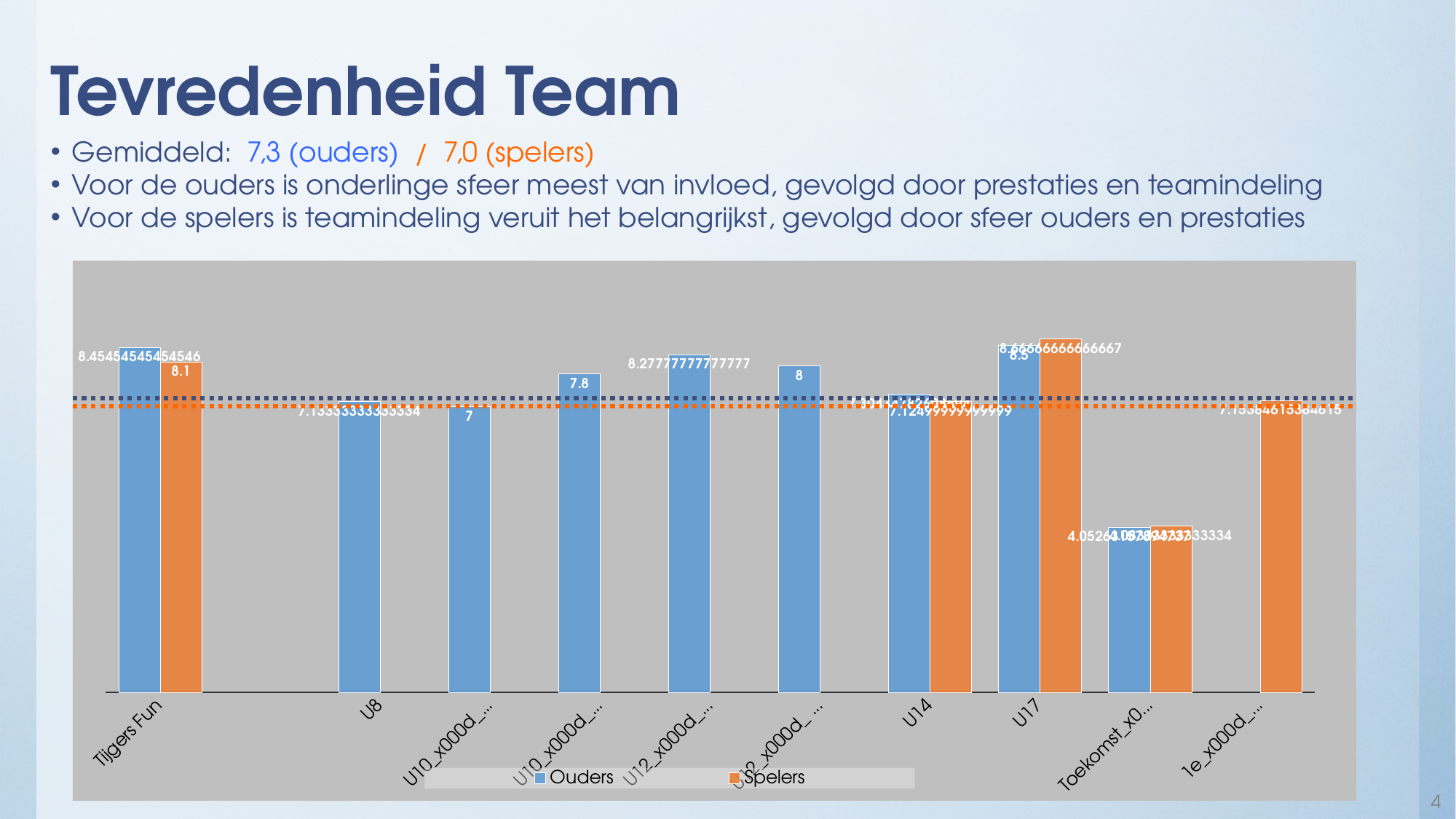

# Tevredenheid Team
Gemiddeld:  7,3 (ouders)  /  7,0 (spelers)
Voor de ouders is onderlinge sfeer meest van invloed, gevolgd door prestaties en teamindeling
Voor de spelers is teamindeling veruit het belangrijkst, gevolgd door sfeer ouders en prestaties

### Chart

| Category | Ouders | Spelers |
|---|---|---|
| Tijgers Fun | 8.454545454545457 | 8.1 |
|  | None | None |
| U8 | 7.13333333333334 | None |
| U10_x000d_Rood | 7.0 | None |
| U10_x000d_Zwart | 7.800000000000001 | None |
| U12_x000d_Rood | 8.277777777777768 | None |
| U12_x000d_ Zwart | 8.0 | None |
| U14 | 7.304347826086937 | 7.124999999999986 |
| U17 | 8.500000000000002 | 8.666666666666673 |
| Toekomst_x000d_Team | 4.052631578947365 | 4.08333333333334 |
| 1e_x000d_Team | None | 7.153846153846154 |
4